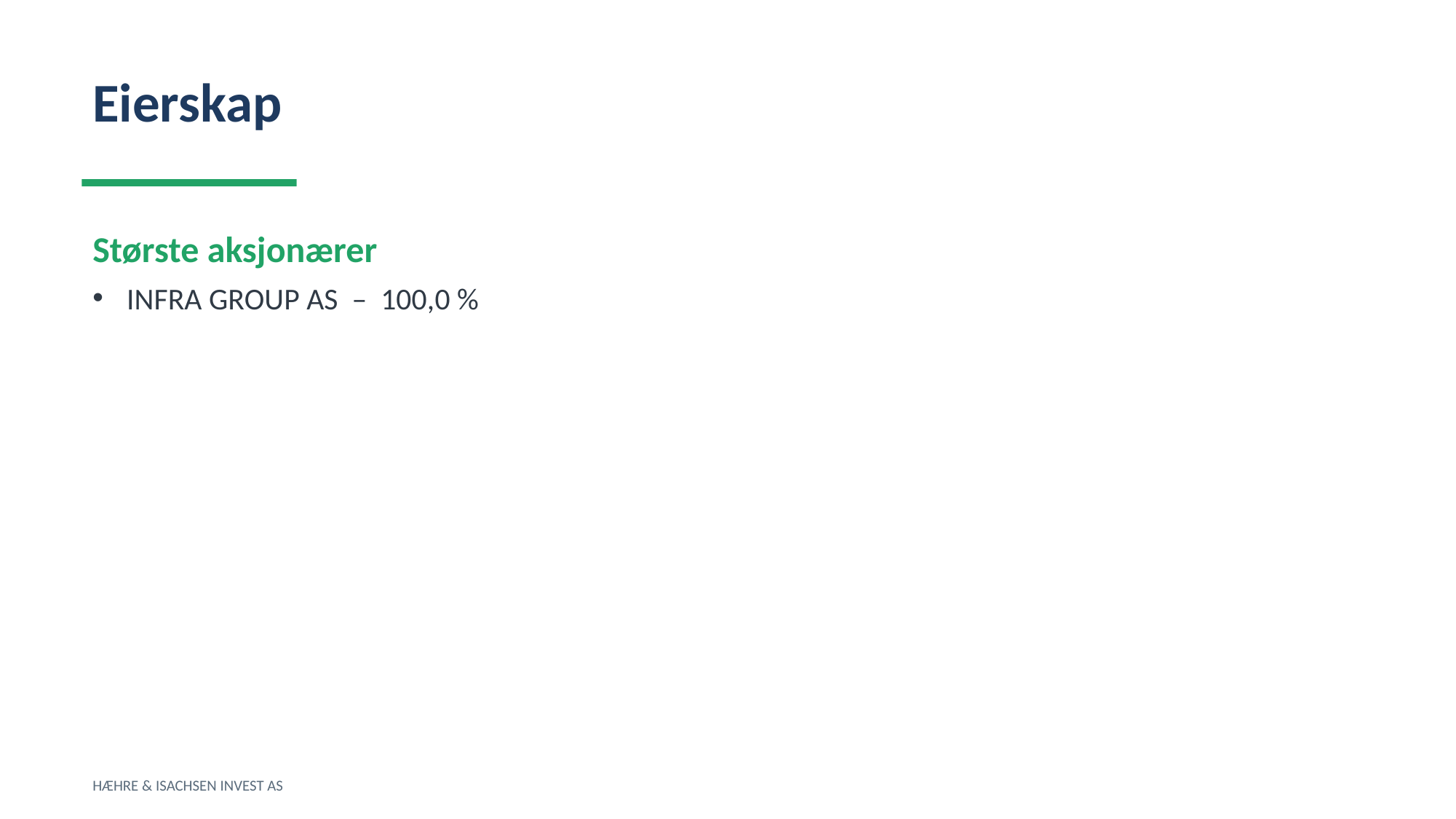

Eierskap

Største aksjonærer
INFRA GROUP AS  –  100,0 %
HÆHRE & ISACHSEN INVEST AS